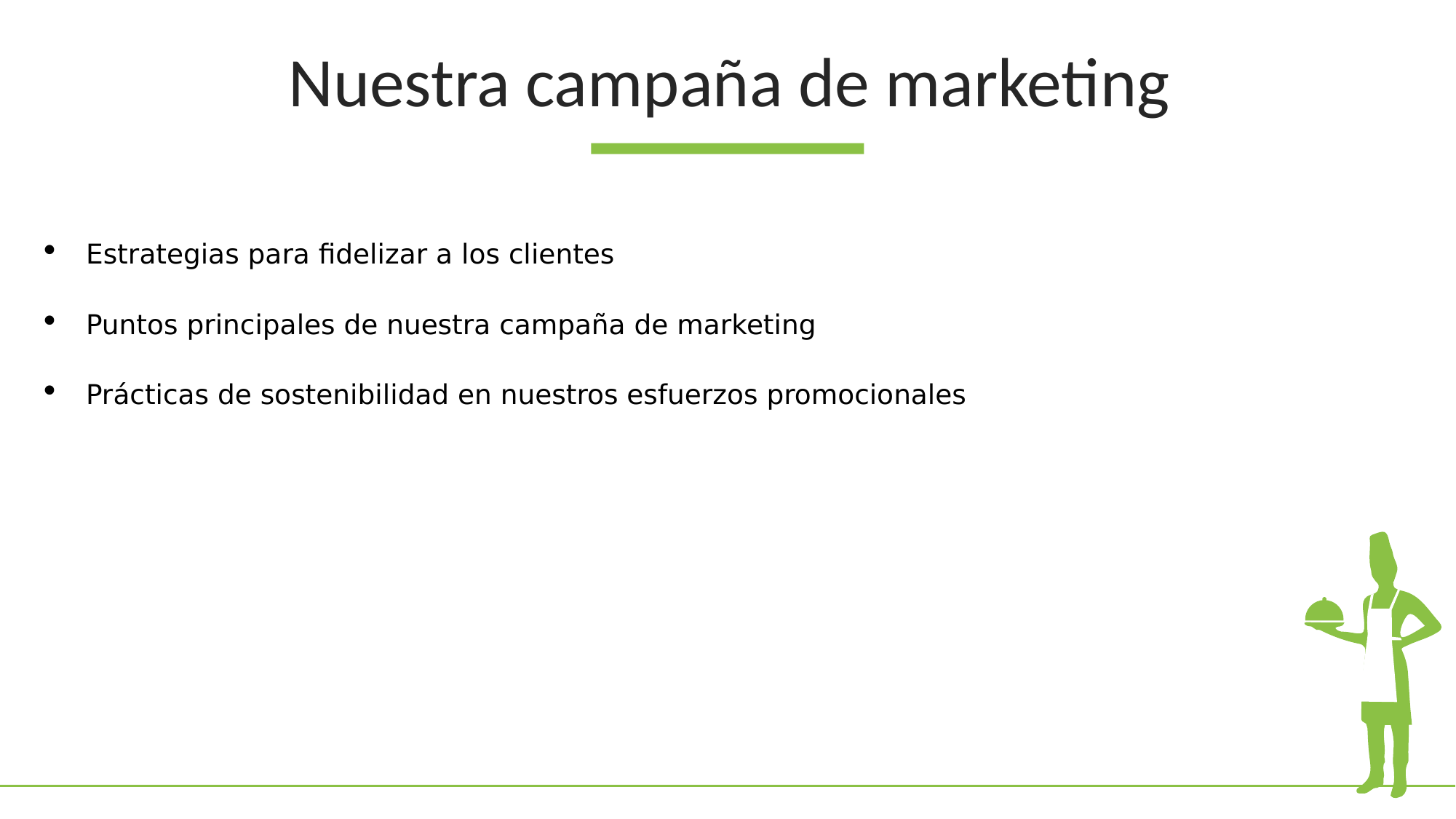

Nuestra campaña de marketing
Estrategias para fidelizar a los clientes

Puntos principales de nuestra campaña de marketing

Prácticas de sostenibilidad en nuestros esfuerzos promocionales